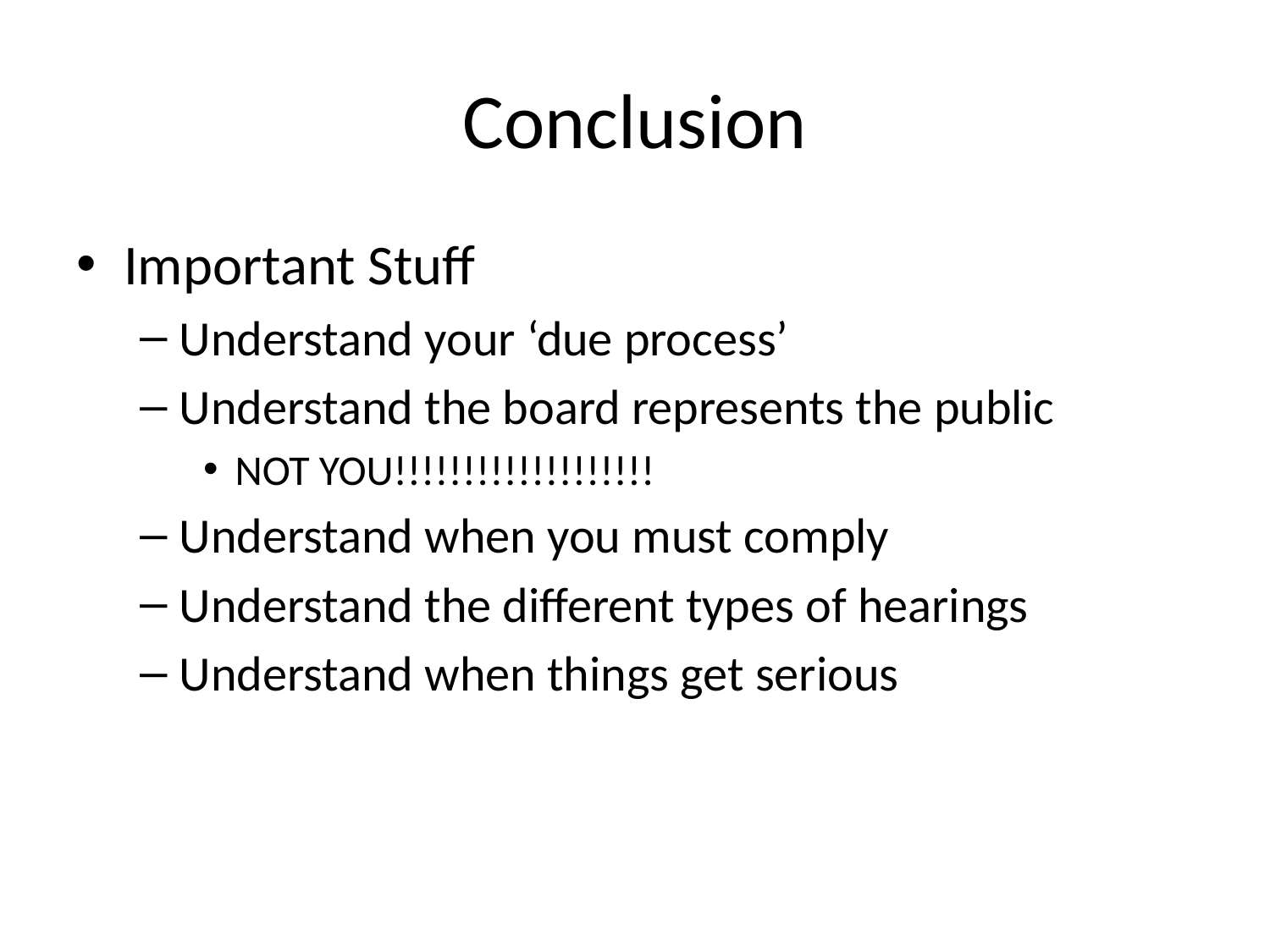

# Conclusion
Important Stuff
Understand your ‘due process’
Understand the board represents the public
NOT YOU!!!!!!!!!!!!!!!!!!!
Understand when you must comply
Understand the different types of hearings
Understand when things get serious